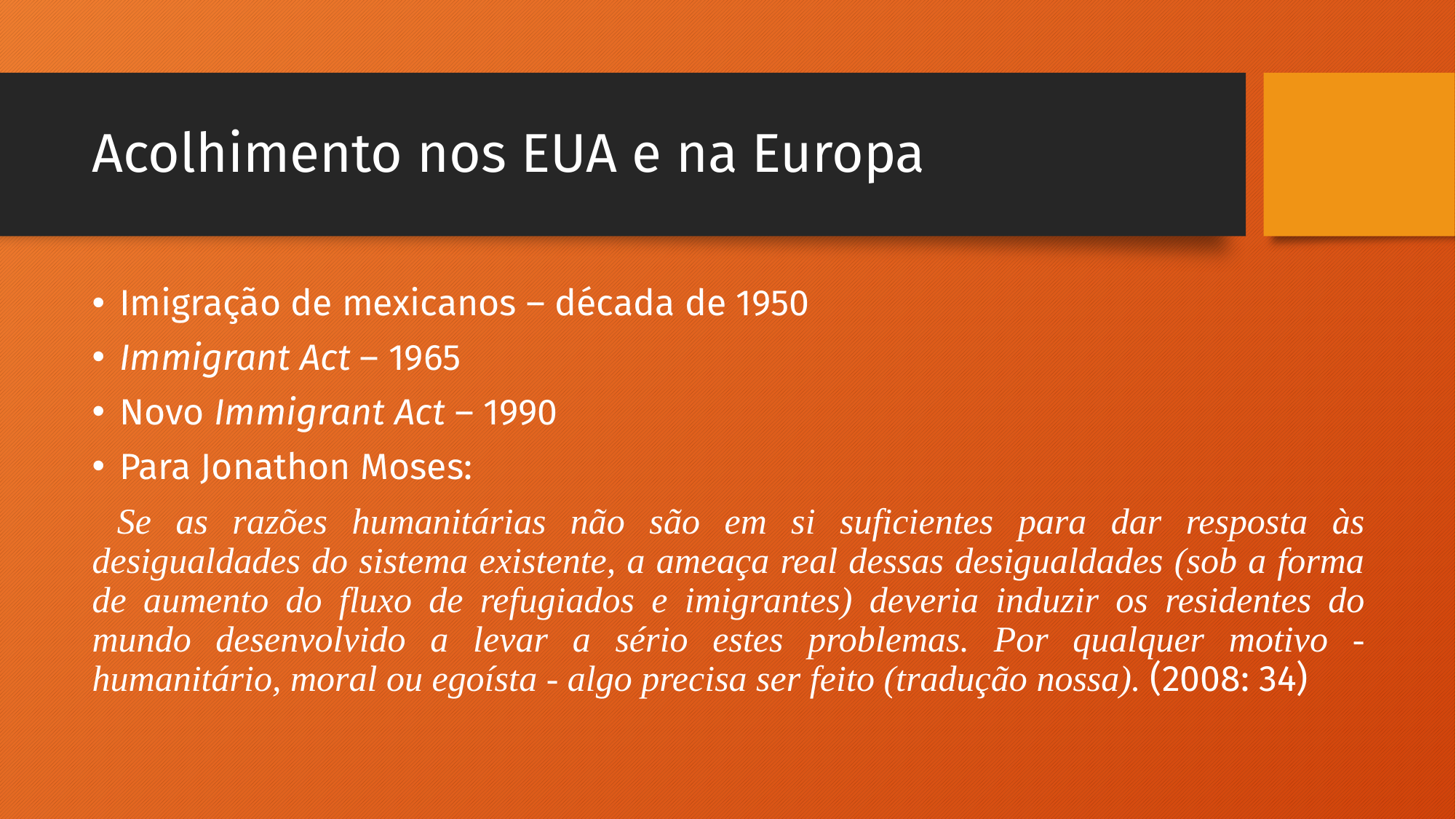

# Acolhimento nos EUA e na Europa
Imigração de mexicanos – década de 1950
Immigrant Act – 1965
Novo Immigrant Act – 1990
Para Jonathon Moses:
 Se as razões humanitárias não são em si suficientes para dar resposta às desigualdades do sistema existente, a ameaça real dessas desigualdades (sob a forma de aumento do fluxo de refugiados e imigrantes) deveria induzir os residentes do mundo desenvolvido a levar a sério estes problemas. Por qualquer motivo - humanitário, moral ou egoísta - algo precisa ser feito (tradução nossa). (2008: 34)